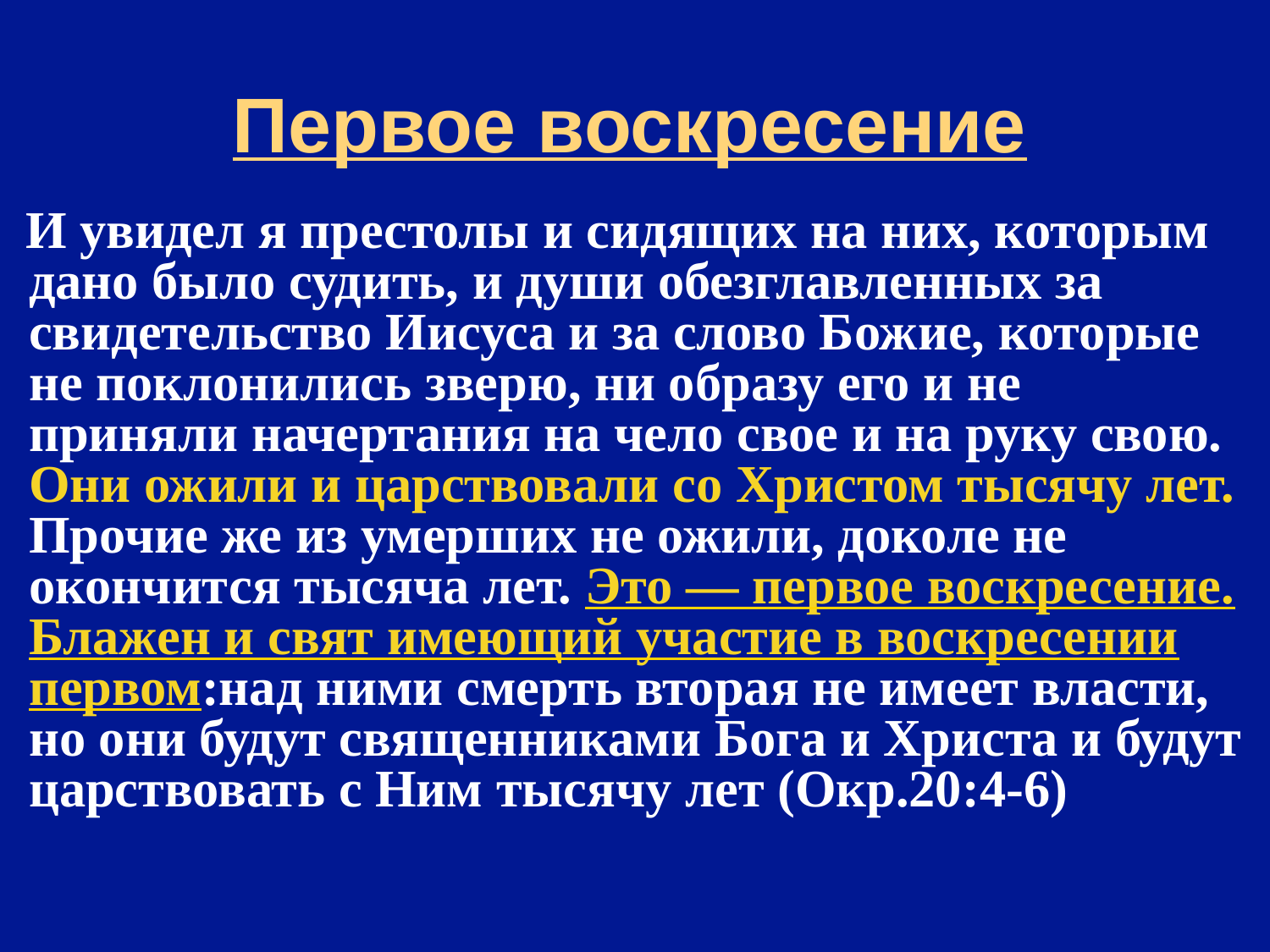

# Первое воскресение
И увидел я престолы и сидящих на них, которым дано было судить, и души обезглавленных за свидетельство Иисуса и за слово Божие, которые не поклонились зверю, ни образу его и не приняли начертания на чело свое и на руку свою. Они ожили и царствовали со Христом тысячу лет. Прочие же из умерших не ожили, доколе не окончится тысяча лет. Это — первое воскресение. Блажен и свят имеющий участие в воскресении первом:над ними смерть вторая не имеет власти, но они будут священниками Бога и Христа и будут царствовать с Ним тысячу лет (Окр.20:4-6)